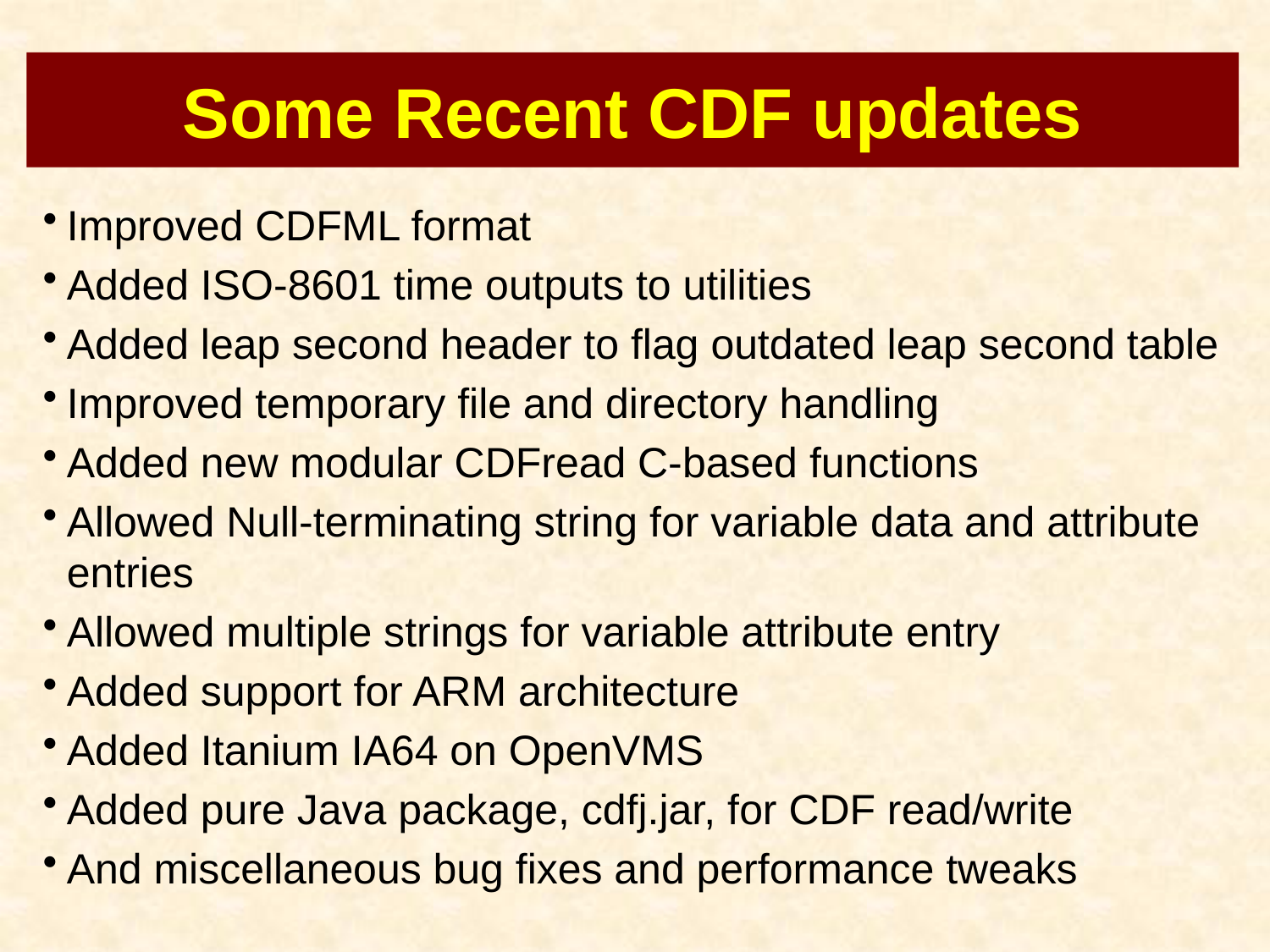

# Some Recent CDF updates
Improved CDFML format
Added ISO-8601 time outputs to utilities
Added leap second header to flag outdated leap second table
Improved temporary file and directory handling
Added new modular CDFread C-based functions
Allowed Null-terminating string for variable data and attribute entries
Allowed multiple strings for variable attribute entry
Added support for ARM architecture
Added Itanium IA64 on OpenVMS
Added pure Java package, cdfj.jar, for CDF read/write
And miscellaneous bug fixes and performance tweaks